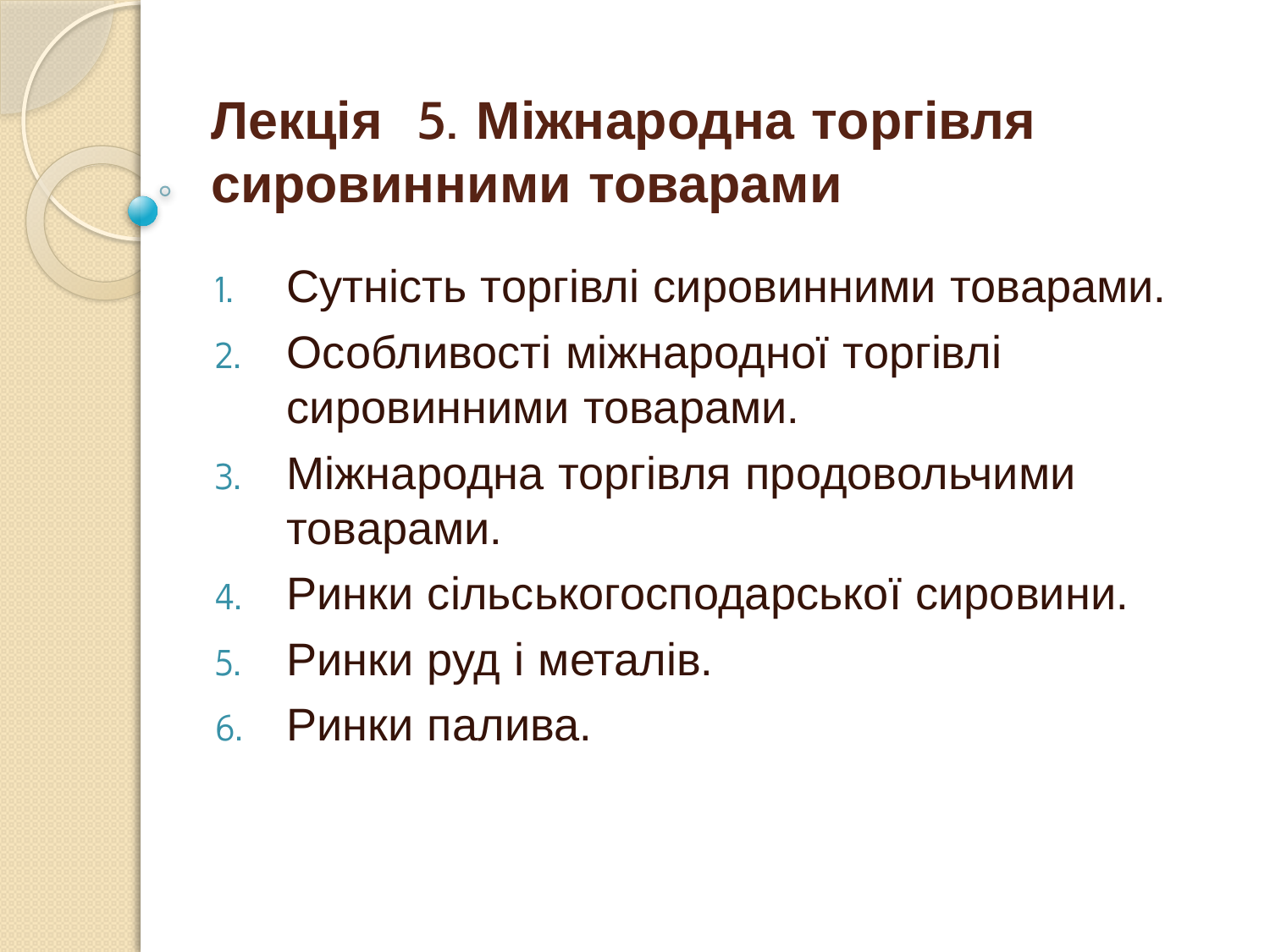

# Лекція  5. Міжнародна торгівля сировинними товарами
Сутність торгівлі сировинними товарами.
Особливості міжнародної торгівлі сировинними товарами.
Міжнародна торгівля продовольчими товарами.
Ринки сільськогосподарської сировини.
Ринки руд і металів.
Ринки палива.